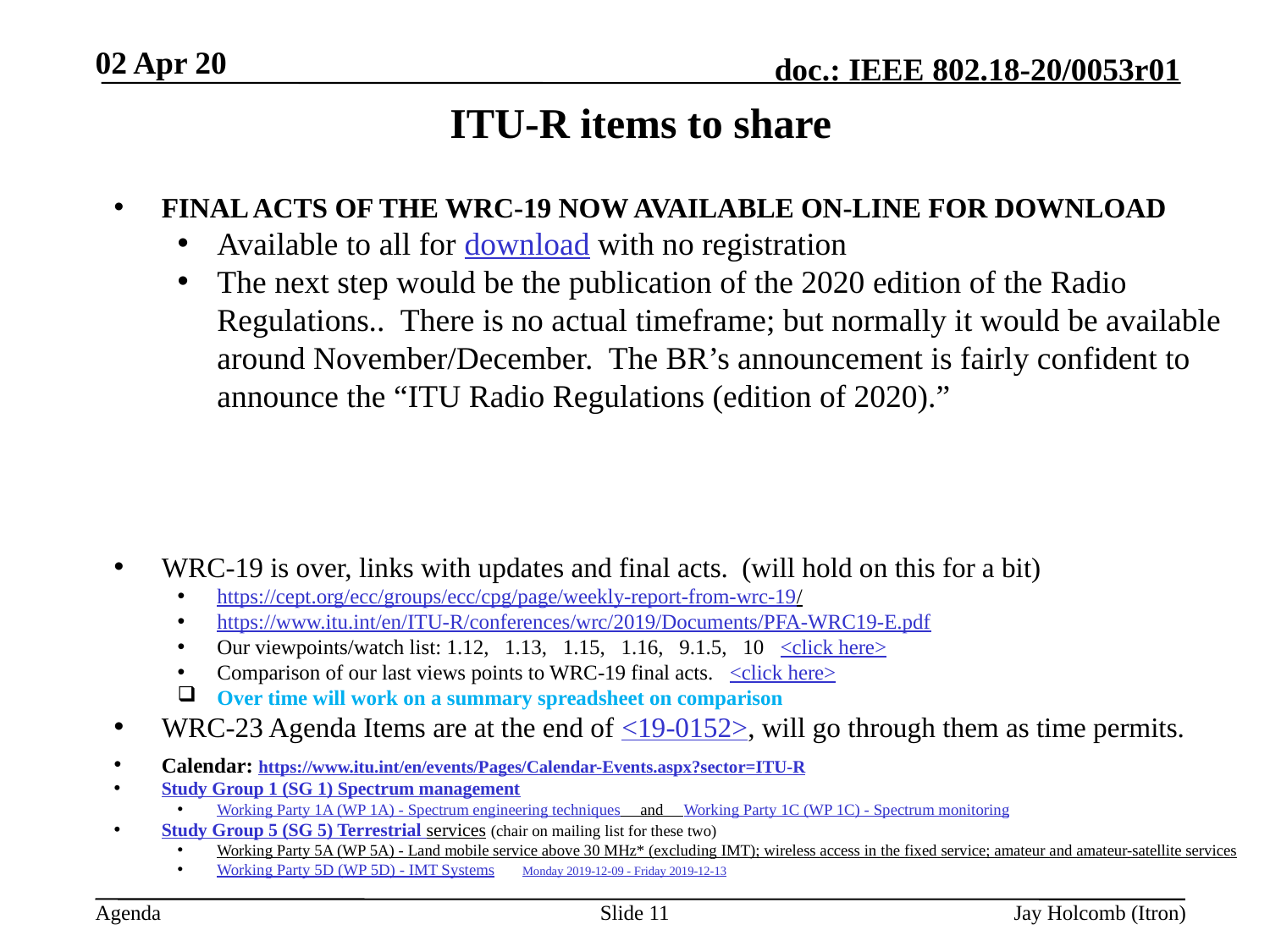

02 Apr 20
# ITU-R items to share

FINAL ACTS OF THE WRC-19 NOW AVAILABLE ON-LINE FOR DOWNLOAD
Available to all for download with no registration
The next step would be the publication of the 2020 edition of the Radio Regulations..  There is no actual timeframe; but normally it would be available around November/December.  The BR’s announcement is fairly confident to announce the “ITU Radio Regulations (edition of 2020).”

WRC-19 is over, links with updates and final acts.  (will hold on this for a bit)
https://cept.org/ecc/groups/ecc/cpg/page/weekly-report-from-wrc-19/
https://www.itu.int/en/ITU-R/conferences/wrc/2019/Documents/PFA-WRC19-E.pdf
Our viewpoints/watch list: 1.12,   1.13,   1.15,   1.16,   9.1.5,   10   <click here>
Comparison of our last views points to WRC-19 final acts.   <click here>
Over time will work on a summary spreadsheet on comparison
WRC-23 Agenda Items are at the end of <19-0152>, will go through them as time permits.

Calendar: https://www.itu.int/en/events/Pages/Calendar-Events.aspx?sector=ITU-R
Study Group 1 (SG 1) Spectrum management
Working Party 1A (WP 1A) - Spectrum engineering techniques     and     Working Party 1C (WP 1C) - Spectrum monitoring​​
Study Group 5 (SG 5) Terrestrial services (chair on mailing list for these two)
Working Party 5A (WP 5A) - Land mobile service above 30 MHz* (excluding IMT); wireless access in the fixed service; amateur and amateur-satellite services
Working Party 5D (WP 5D) - IMT Systems       Monday 2019-12-09 - Friday 2019-12-13
Slide 11
Jay Holcomb (Itron)